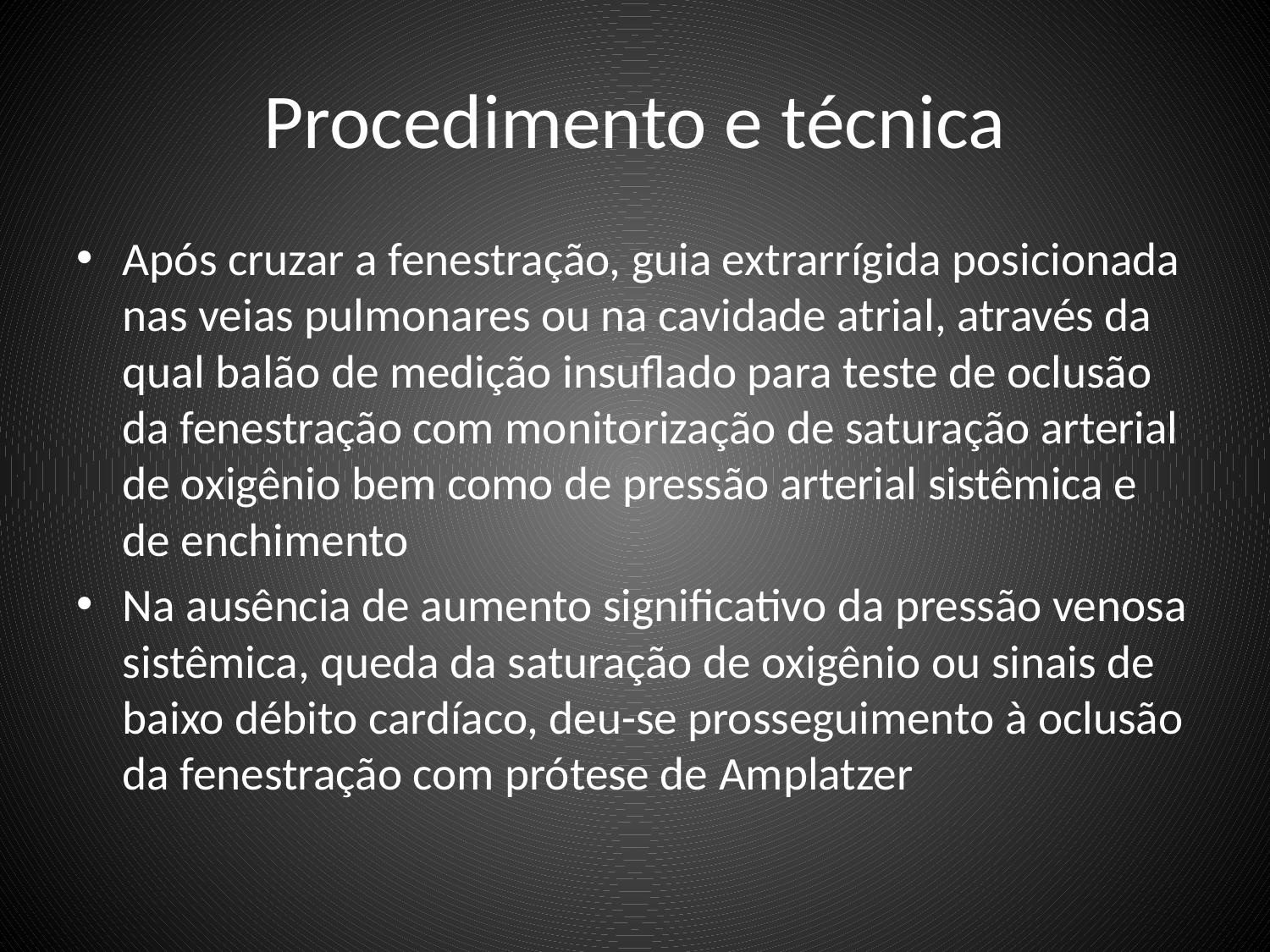

# Procedimento e técnica
Após cruzar a fenestração, guia extrarrígida posicionada nas veias pulmonares ou na cavidade atrial, através da qual balão de medição insuflado para teste de oclusão da fenestração com monitorização de saturação arterial de oxigênio bem como de pressão arterial sistêmica e de enchimento
Na ausência de aumento significativo da pressão venosa sistêmica, queda da saturação de oxigênio ou sinais de baixo débito cardíaco, deu-se prosseguimento à oclusão da fenestração com prótese de Amplatzer